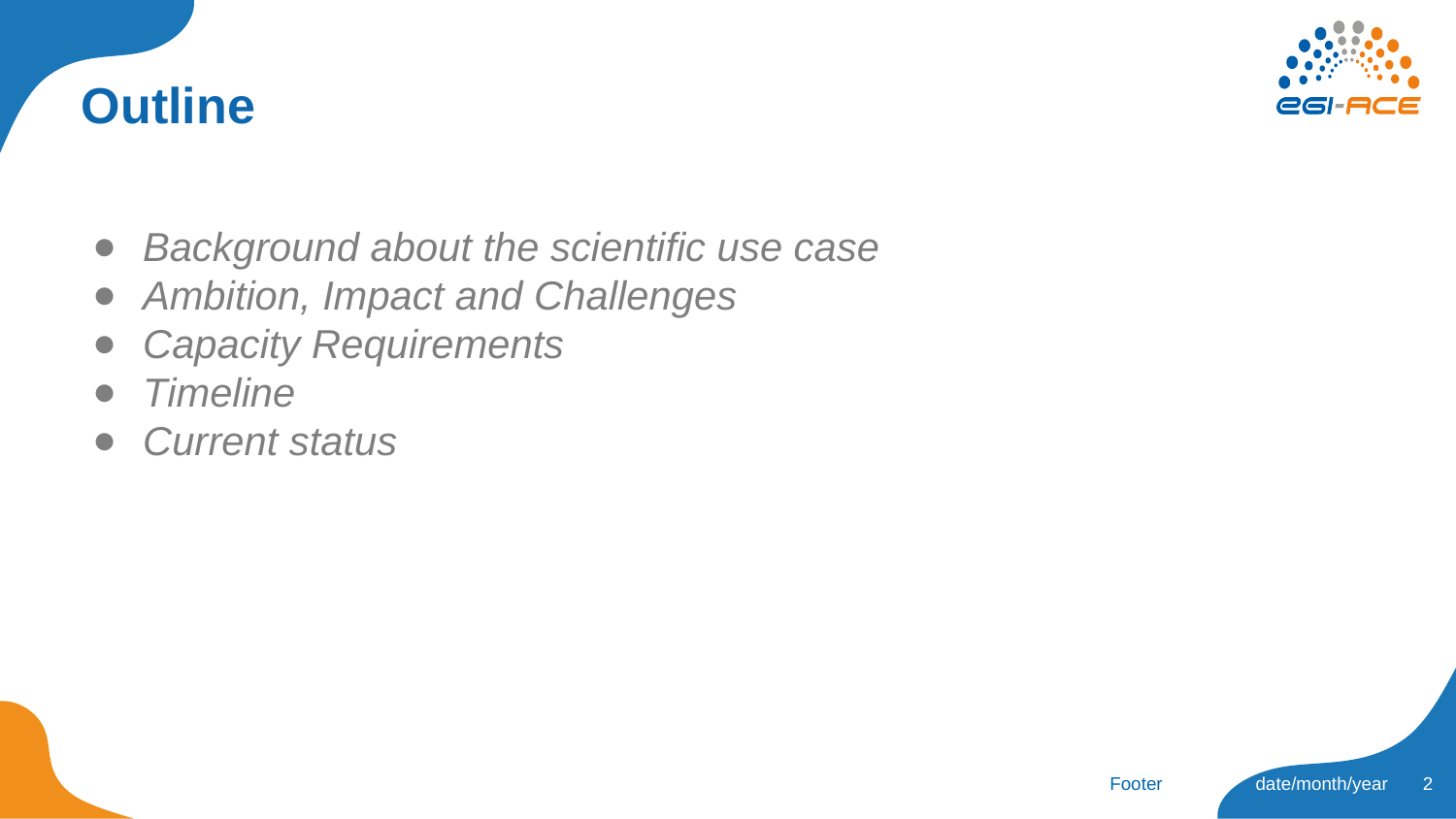

# Outline

Background about the scientific use case
Ambition, Impact and Challenges
Capacity Requirements
Timeline
Current status
2
Footer
date/month/year